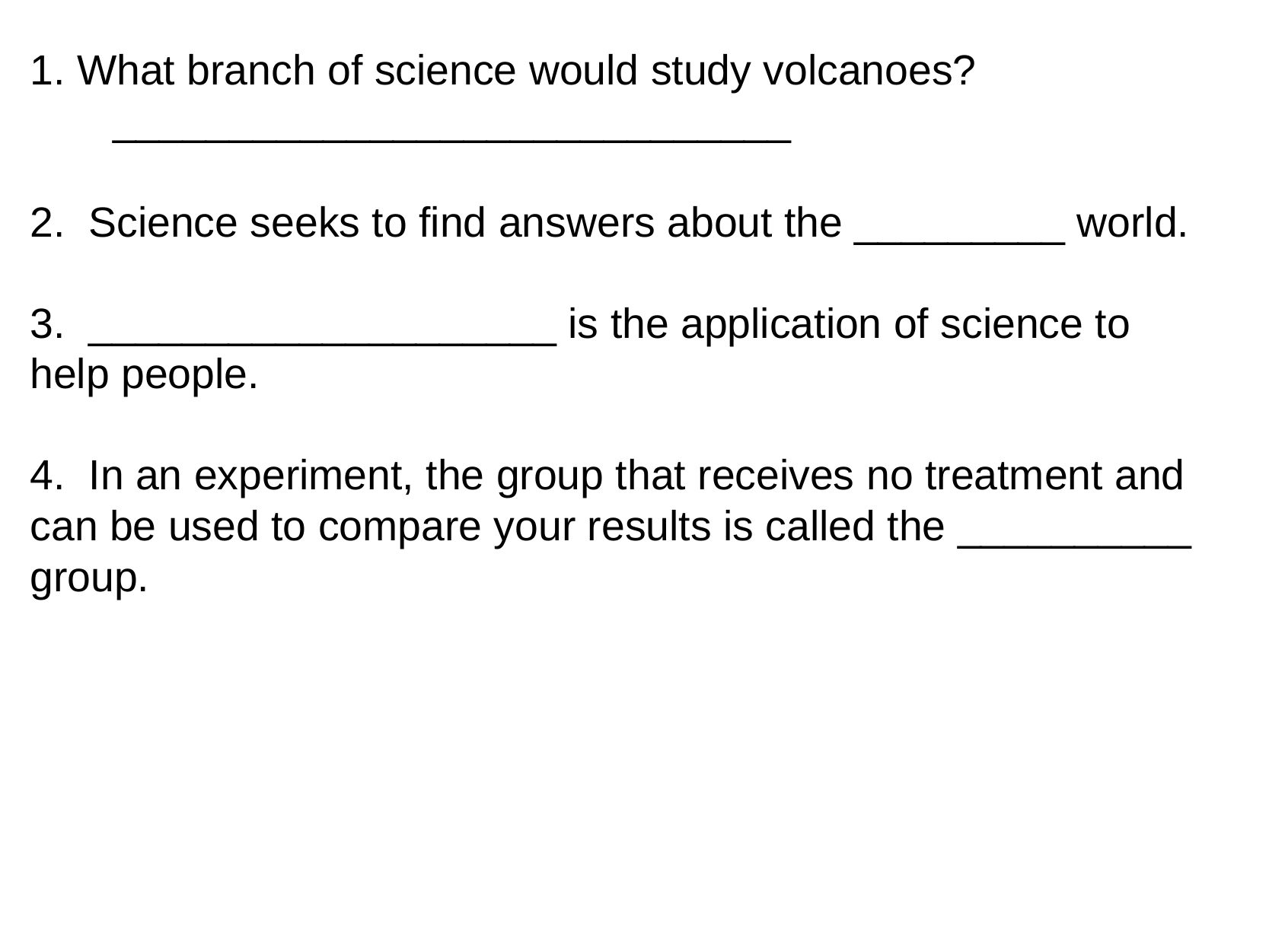

1. What branch of science would study volcanoes?
       _____________________________

2.  Science seeks to find answers about the _________ world.

3.  ____________________ is the application of science to help people.

4.  In an experiment, the group that receives no treatment and can be used to compare your results is called the __________ group.